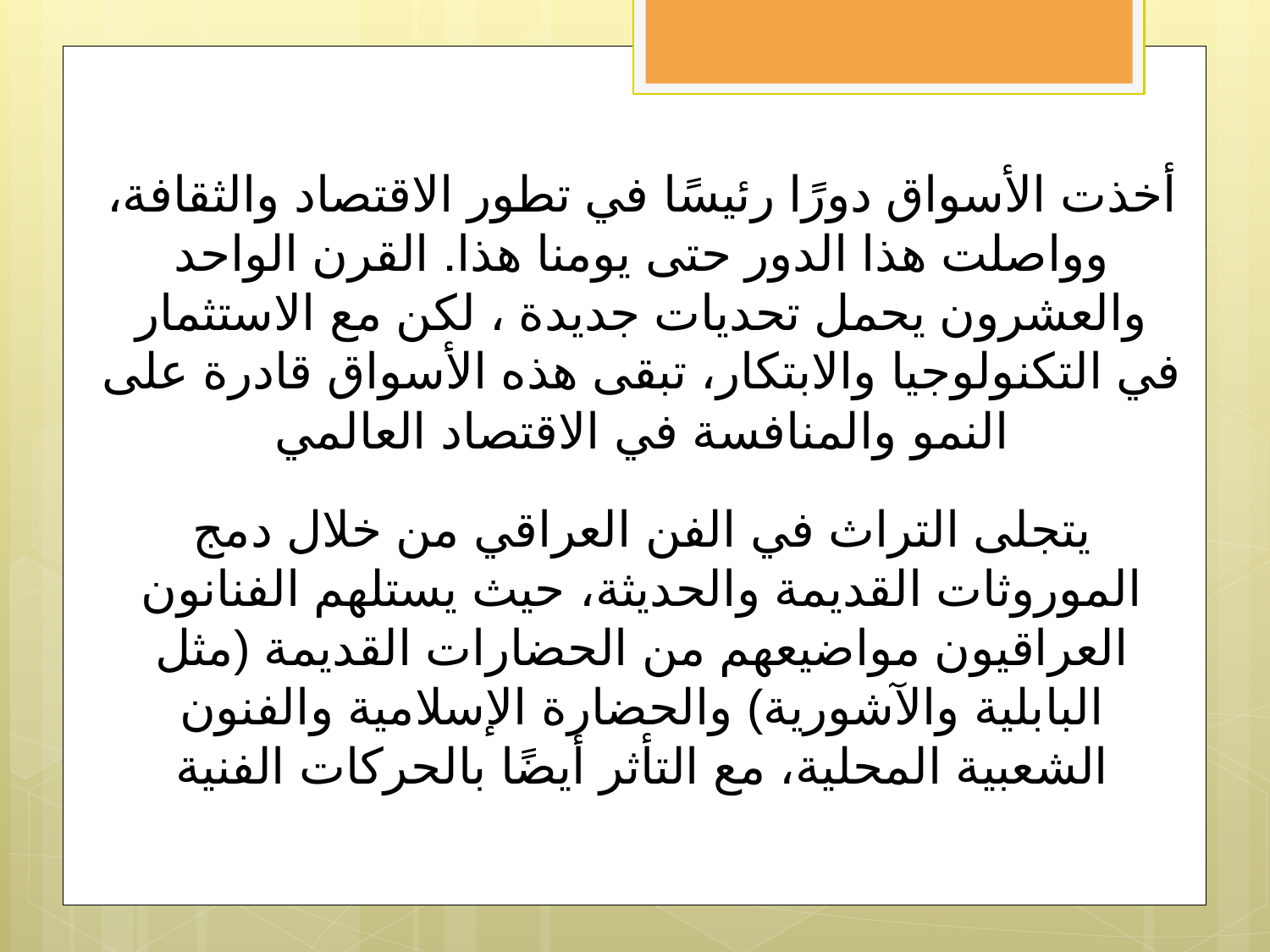

أخذت الأسواق دورًا رئيسًا في تطور الاقتصاد والثقافة، وواصلت هذا الدور حتى يومنا هذا. القرن الواحد والعشرون يحمل تحديات جديدة ، لكن مع الاستثمار في التكنولوجيا والابتكار، تبقى هذه الأسواق قادرة على النمو والمنافسة في الاقتصاد العالمي
يتجلى التراث في الفن العراقي من خلال دمج الموروثات القديمة والحديثة، حيث يستلهم الفنانون العراقيون مواضيعهم من الحضارات القديمة (مثل البابلية والآشورية) والحضارة الإسلامية والفنون الشعبية المحلية، مع التأثر أيضًا بالحركات الفنية